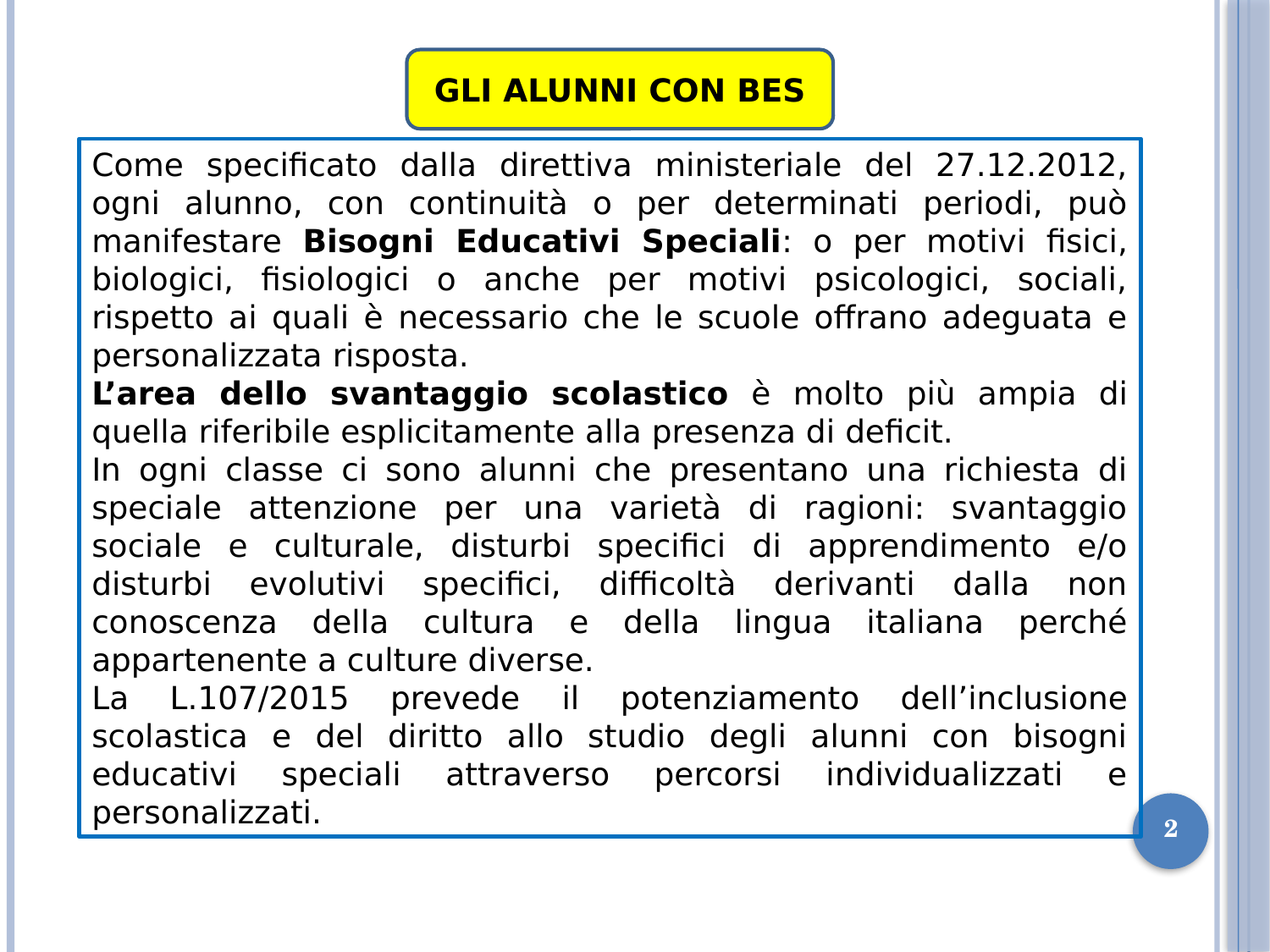

GLI ALUNNI CON BES
Come specificato dalla direttiva ministeriale del 27.12.2012, ogni alunno, con continuità o per determinati periodi, può manifestare Bisogni Educativi Speciali: o per motivi fisici, biologici, fisiologici o anche per motivi psicologici, sociali, rispetto ai quali è necessario che le scuole offrano adeguata e personalizzata risposta.
L’area dello svantaggio scolastico è molto più ampia di quella riferibile esplicitamente alla presenza di deficit.
In ogni classe ci sono alunni che presentano una richiesta di speciale attenzione per una varietà di ragioni: svantaggio sociale e culturale, disturbi specifici di apprendimento e/o disturbi evolutivi specifici, difficoltà derivanti dalla non conoscenza della cultura e della lingua italiana perché appartenente a culture diverse.
La L.107/2015 prevede il potenziamento dell’inclusione scolastica e del diritto allo studio degli alunni con bisogni educativi speciali attraverso percorsi individualizzati e personalizzati.
2